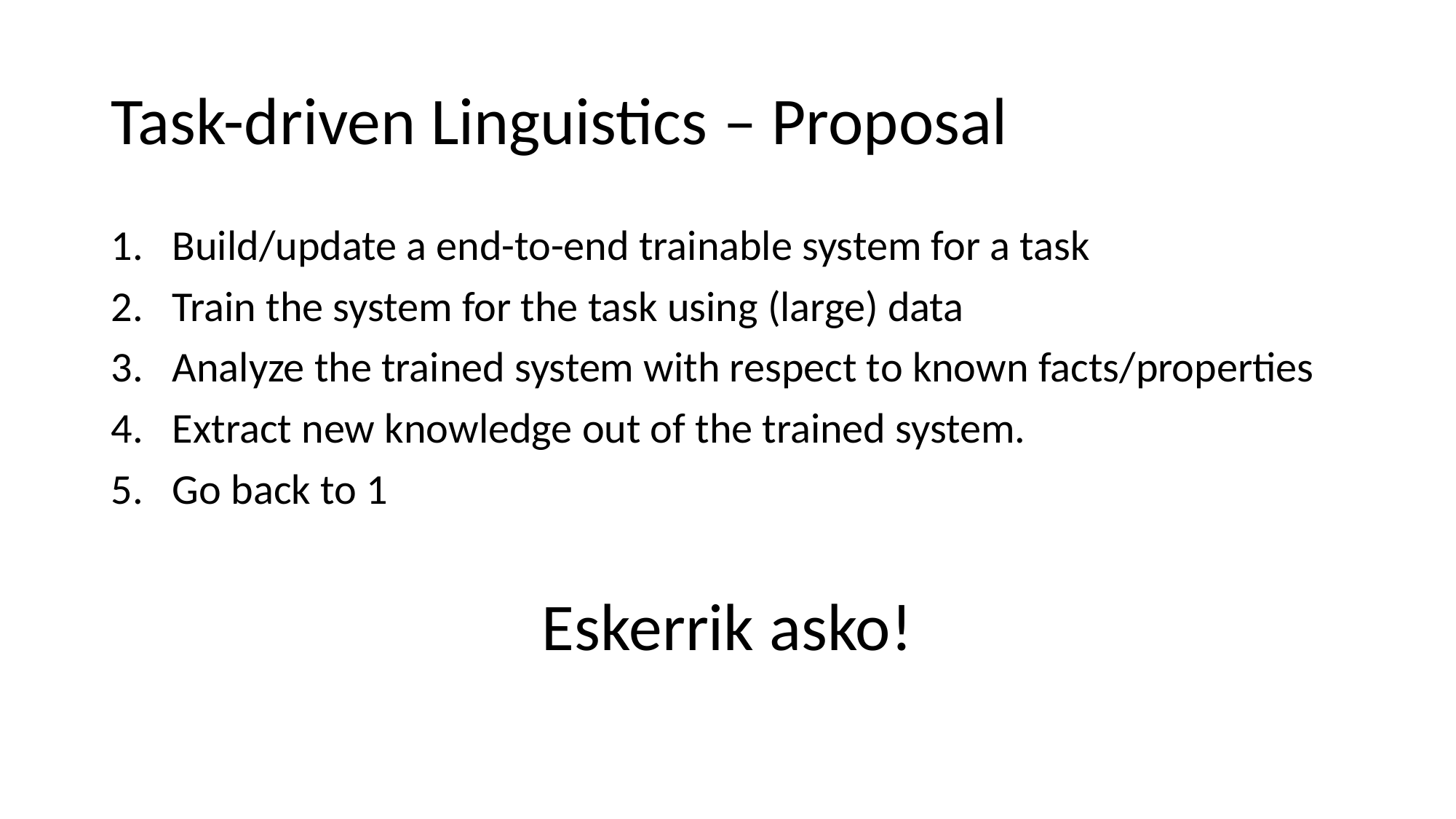

# Task-driven Linguistics – Proposal
Build/update a end-to-end trainable system for a task
Train the system for the task using (large) data
Analyze the trained system with respect to known facts/properties
Extract new knowledge out of the trained system.
Go back to 1

Eskerrik asko!